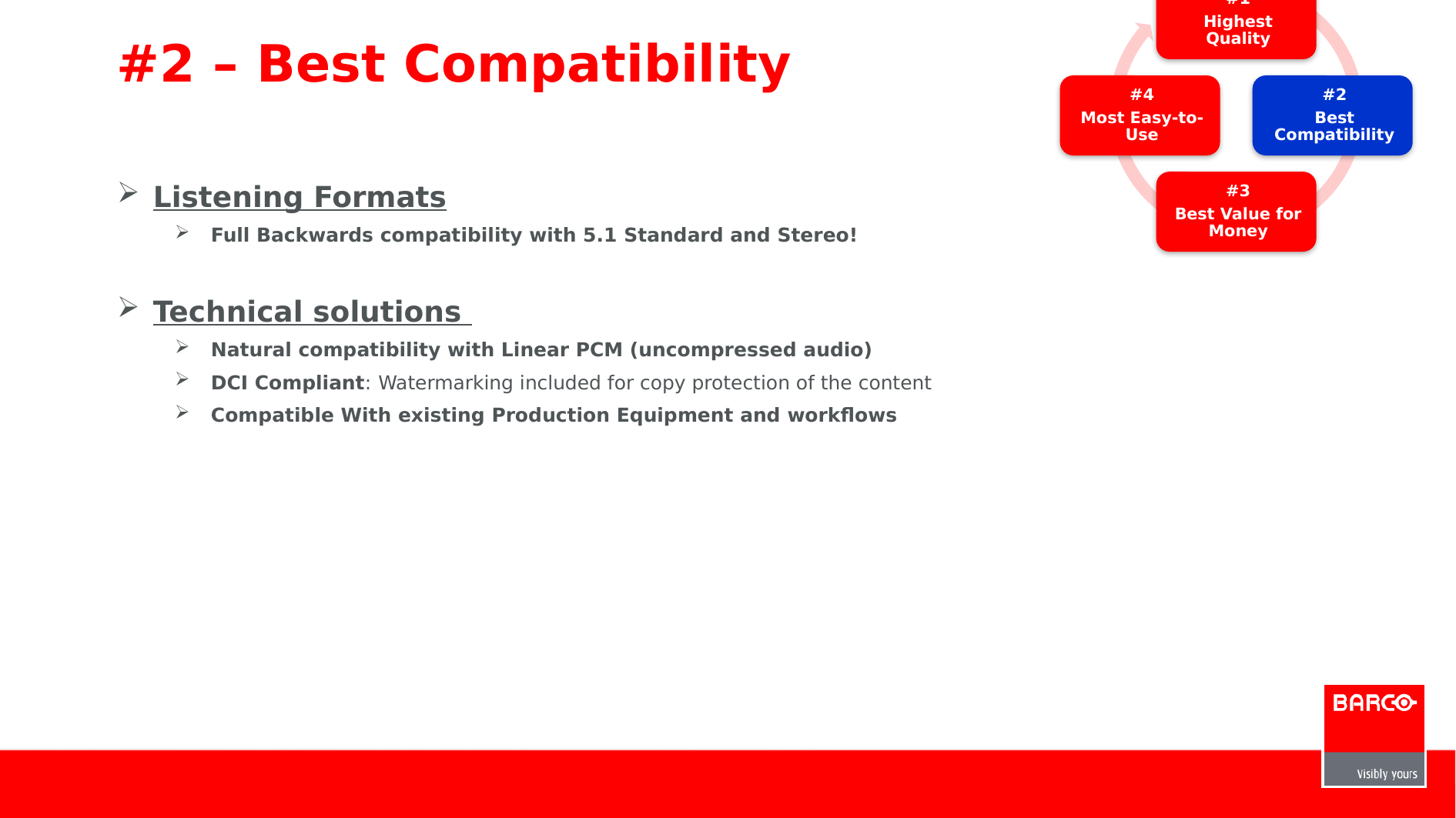

#1
Highest Quality
#2
Best Compatibility
#3
Best Value for Money
#4
Most Easy-to-Use
# #2 – Best Compatibility
Listening Formats
Full Backwards compatibility with 5.1 Standard and Stereo!

Technical solutions
Natural compatibility with Linear PCM (uncompressed audio)
DCI Compliant: Watermarking included for copy protection of the content
Compatible With existing Production Equipment and workflows